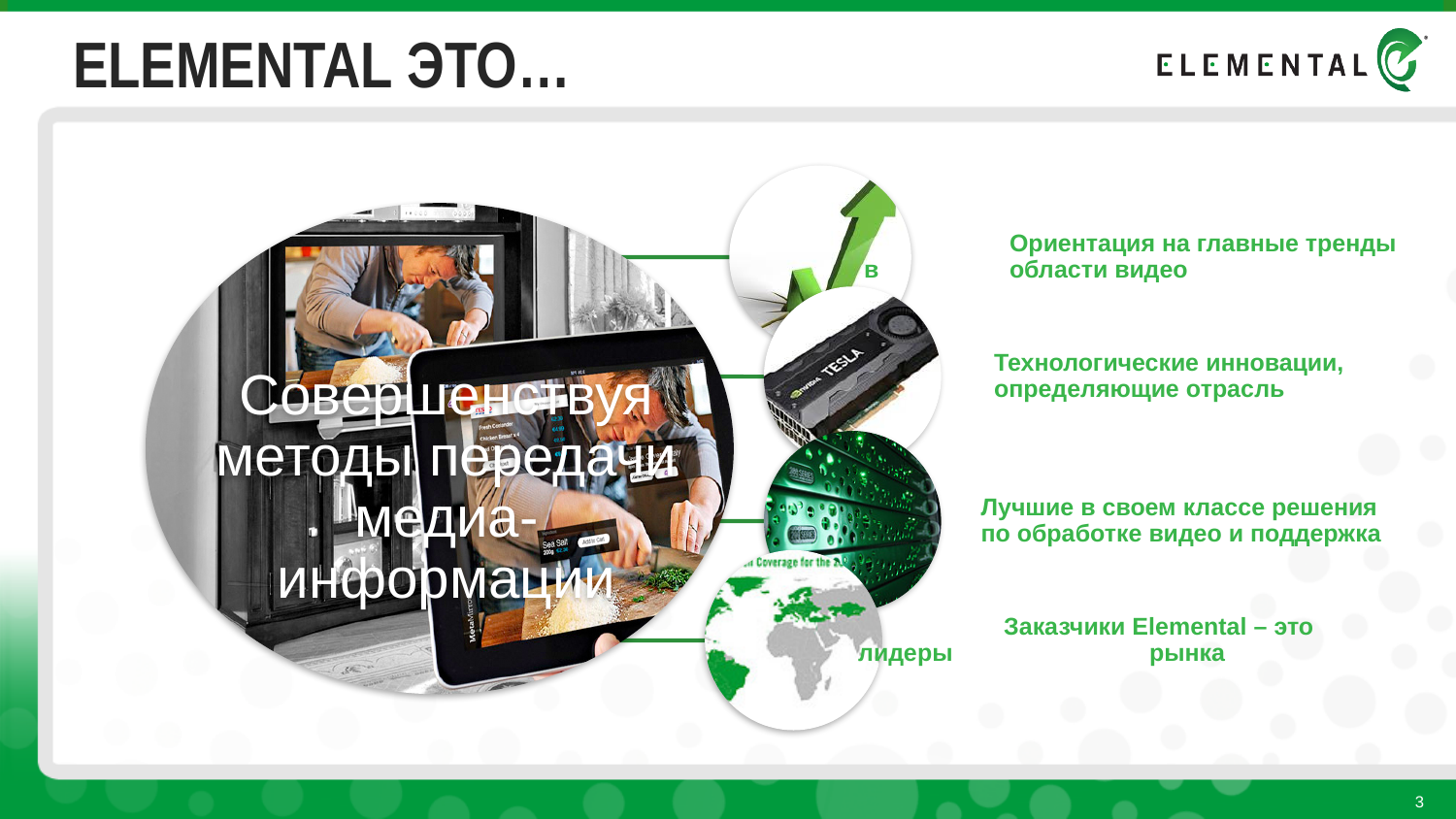

# elemental ЭТО…
Совершенствуя методы передачи медиа-информации
	Ориентация на главные тренды в    	области видео
Технологические инновации, определяющие отрасль
Лучшие в своем классе решения по обработке видео и поддержка
	Заказчики Elemental – это лидеры 		рынка
3